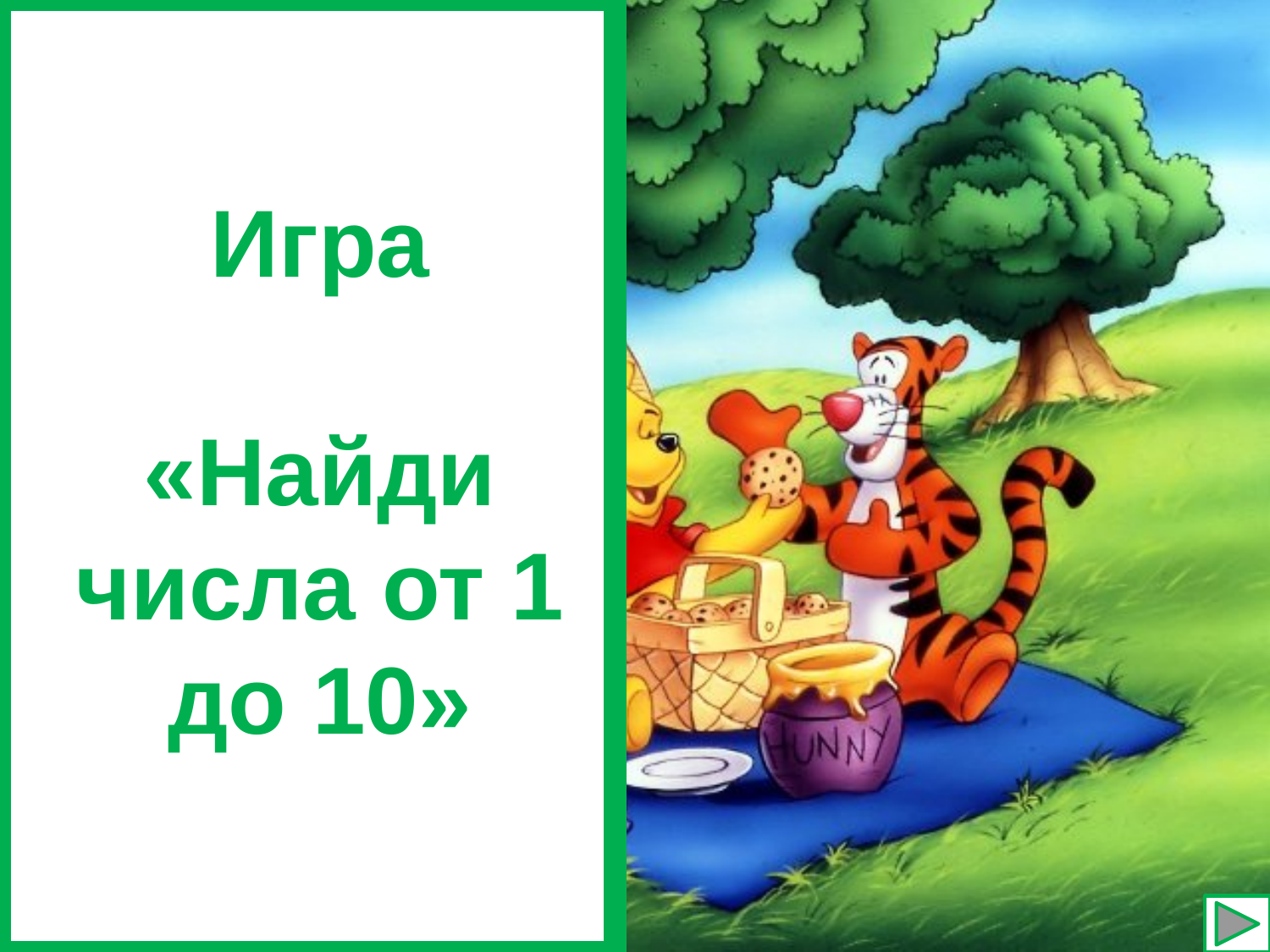

Игр
Игра

«Найди числа от 1 до 10»